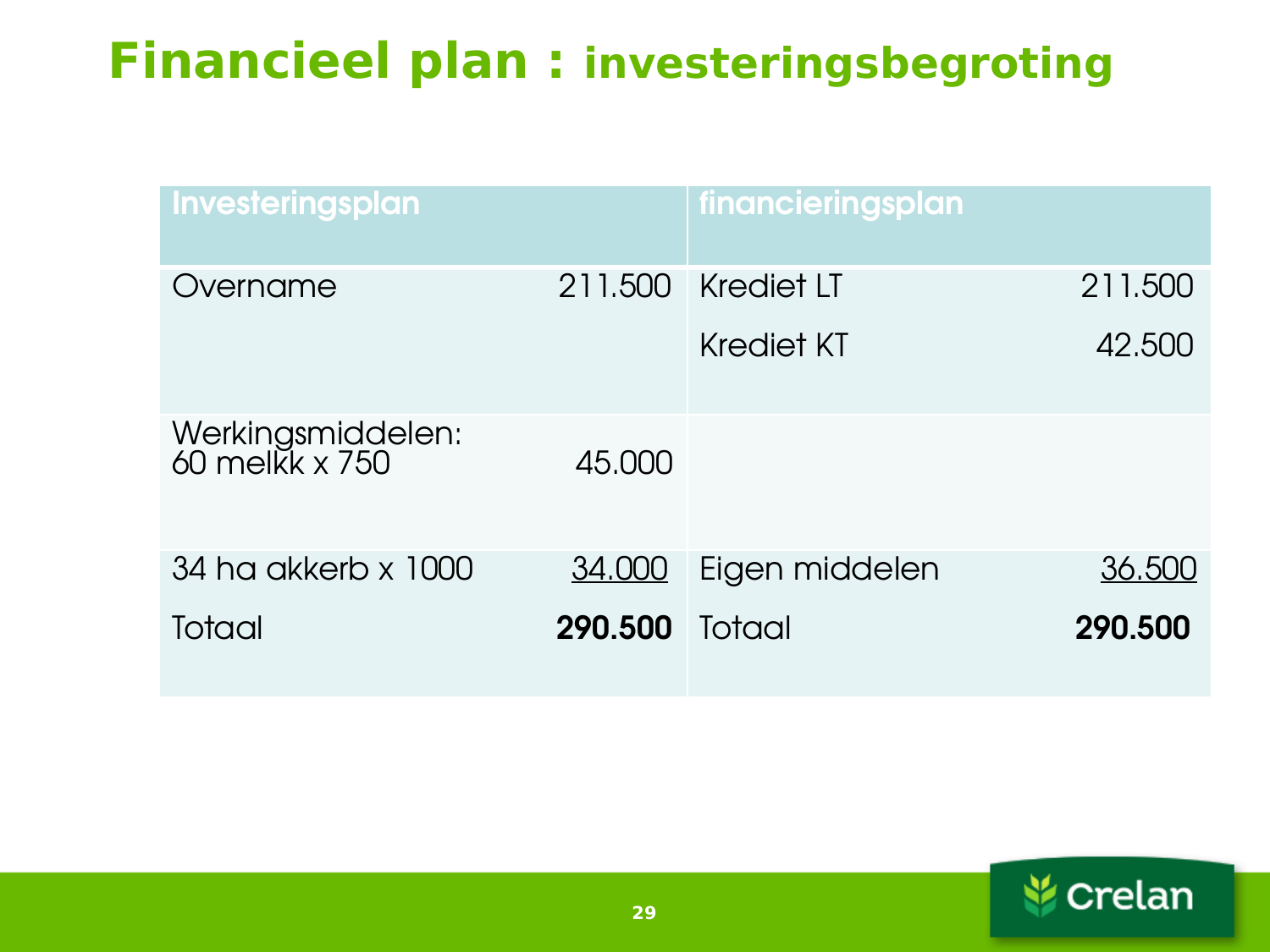

# Financieel plan : investeringsbegroting

| Investeringsplan | financieringsplan |
| --- | --- |
| Overname 211.500 | Krediet LT 211.500 Krediet KT 42.500 |
| Werkingsmiddelen: 60 melkk x 750 45.000 |  |
| 34 ha akkerb x 1000 34.000 Totaal 290.500 | Eigen middelen 36.500 Totaal 290.500 |
29